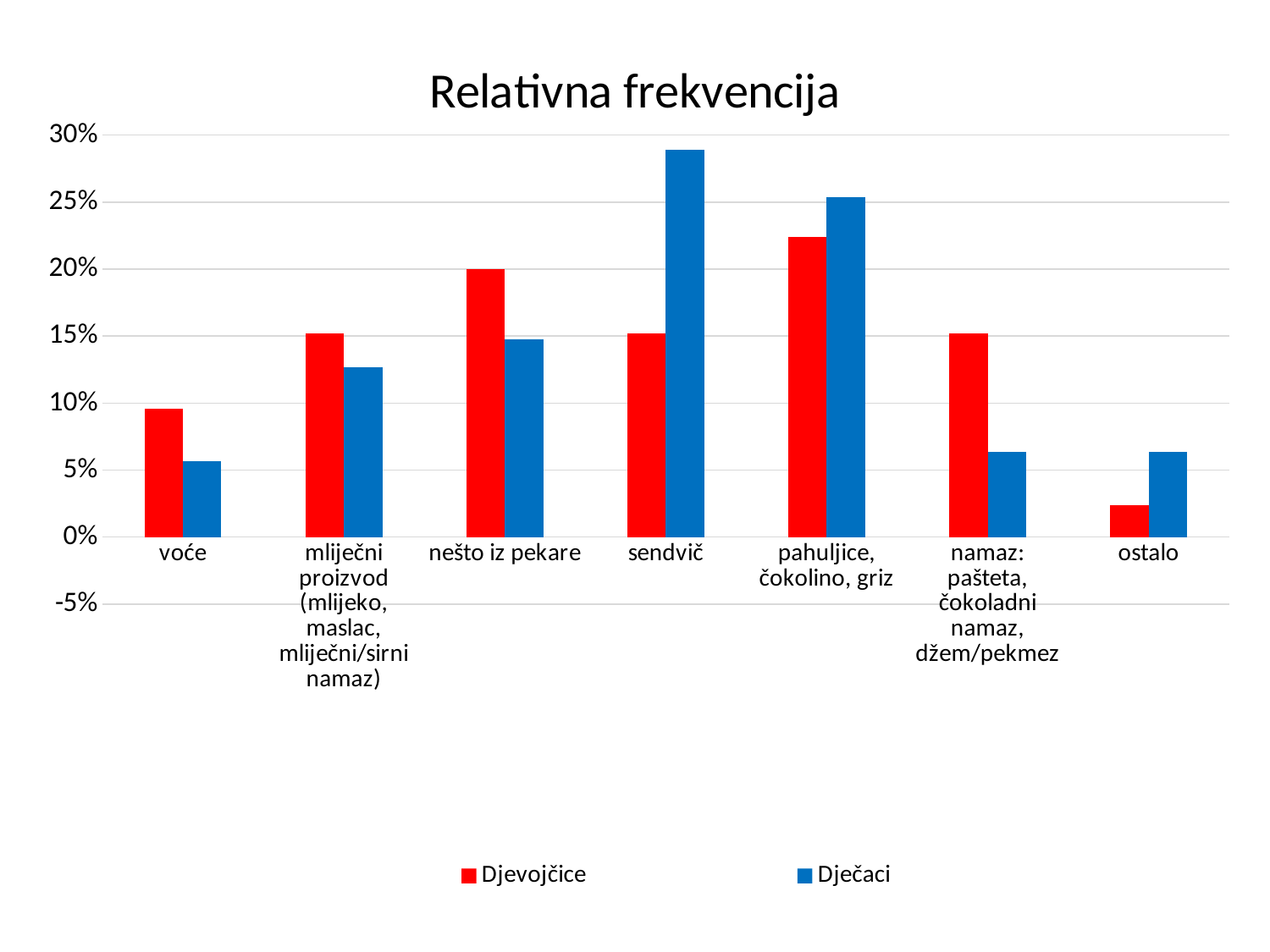

### Chart: Relativna frekvencija

| Category |  |  |
|---|---|---|
| voće | 0.096 | 0.056338028169014086 |
| mliječni proizvod (mlijeko, maslac, mliječni/sirni namaz) | 0.152 | 0.1267605633802817 |
| nešto iz pekare | 0.2 | 0.14788732394366197 |
| sendvič | 0.152 | 0.2887323943661972 |
| pahuljice, čokolino, griz | 0.224 | 0.2535211267605634 |
| namaz: pašteta, čokoladni namaz, džem/pekmez | 0.152 | 0.06338028169014084 |
| ostalo | 0.024 | 0.06338028169014084 |
#